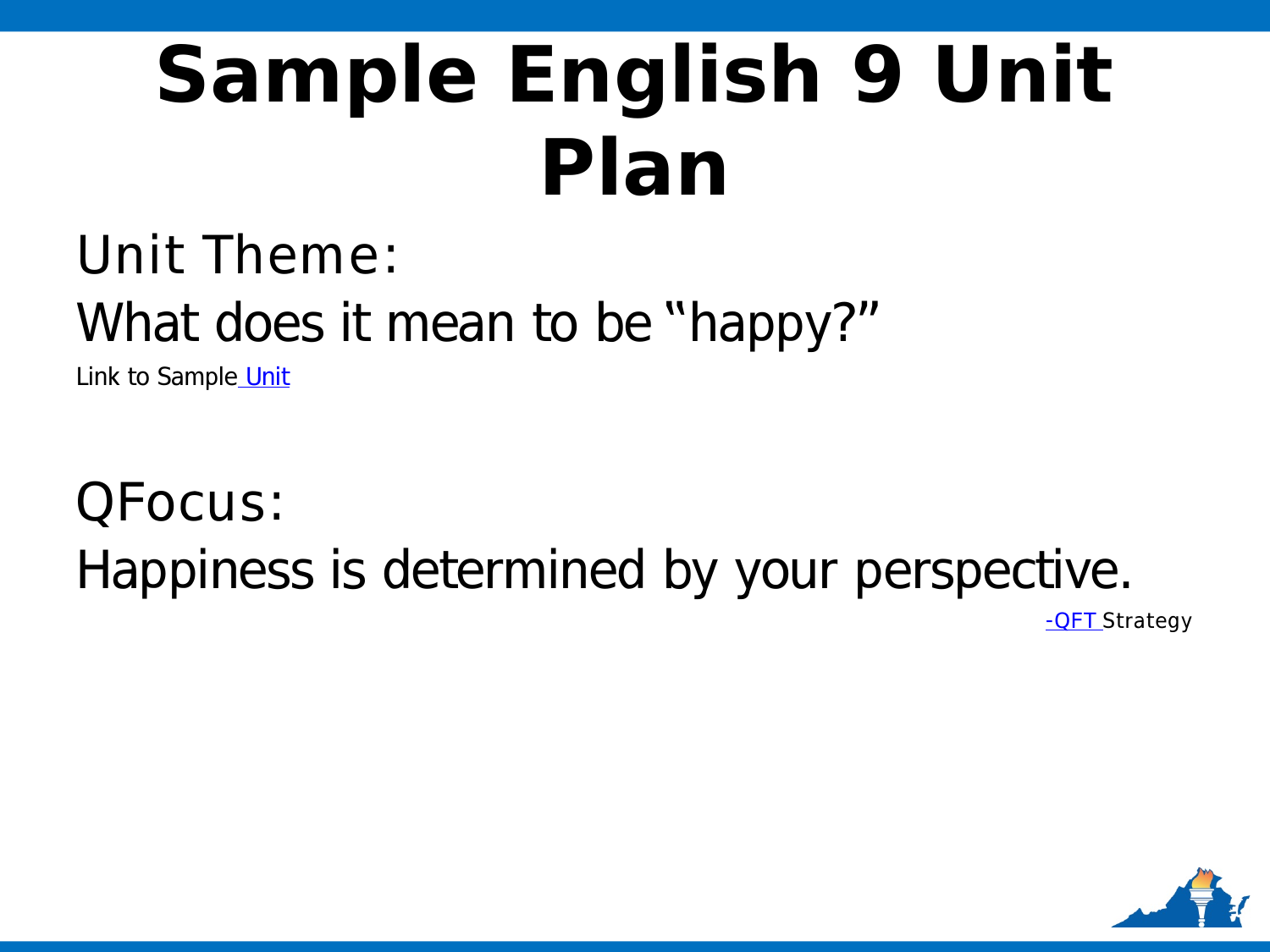

# Sample English 9 Unit Plan
Unit Theme:
What does it mean to be “happy?”
Link to Sample Unit

QFocus:
Happiness is determined by your perspective.
-QFT Strategy